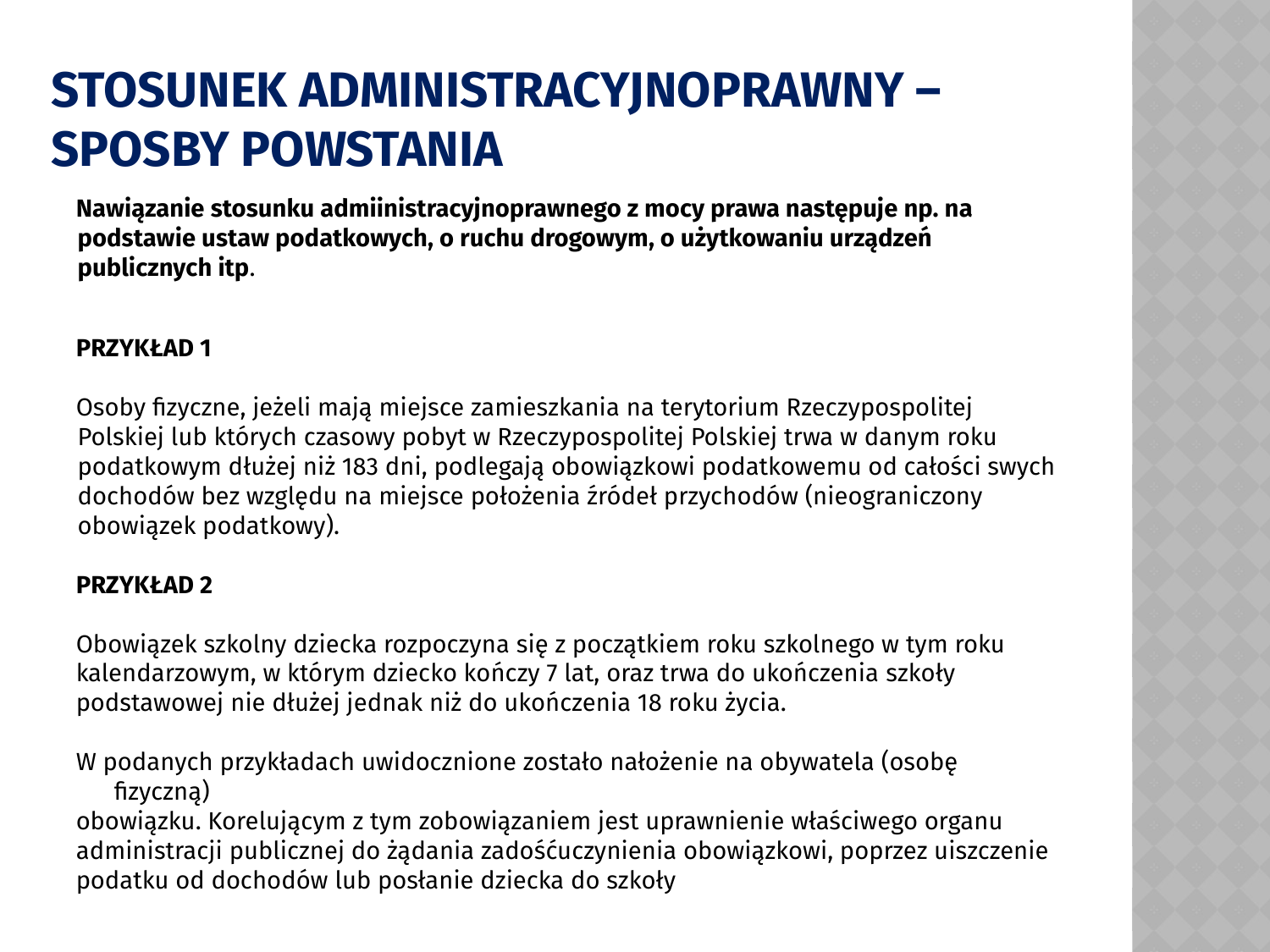

# STOSUNEK ADMINISTRACYJNOPRAWNY – SPOSBY POWSTANIA
Nawiązanie stosunku admiinistracyjnoprawnego z mocy prawa następuje np. na podstawie ustaw podatkowych, o ruchu drogowym, o użytkowaniu urządzeń publicznych itp.

PRZYKŁAD 1

Osoby fizyczne, jeżeli mają miejsce zamieszkania na terytorium Rzeczypospolitej Polskiej lub których czasowy pobyt w Rzeczypospolitej Polskiej trwa w danym roku podatkowym dłużej niż 183 dni, podlegają obowiązkowi podatkowemu od całości swych dochodów bez względu na miejsce położenia źródeł przychodów (nieograniczony obowiązek podatkowy).

PRZYKŁAD 2

Obowiązek szkolny dziecka rozpoczyna się z początkiem roku szkolnego w tym roku
kalendarzowym, w którym dziecko kończy 7 lat, oraz trwa do ukończenia szkoły
podstawowej nie dłużej jednak niż do ukończenia 18 roku życia.

W podanych przykładach uwidocznione zostało nałożenie na obywatela (osobę fizyczną)
obowiązku. Korelującym z tym zobowiązaniem jest uprawnienie właściwego organu
administracji publicznej do żądania zadośćuczynienia obowiązkowi, poprzez uiszczenie
podatku od dochodów lub posłanie dziecka do szkoły